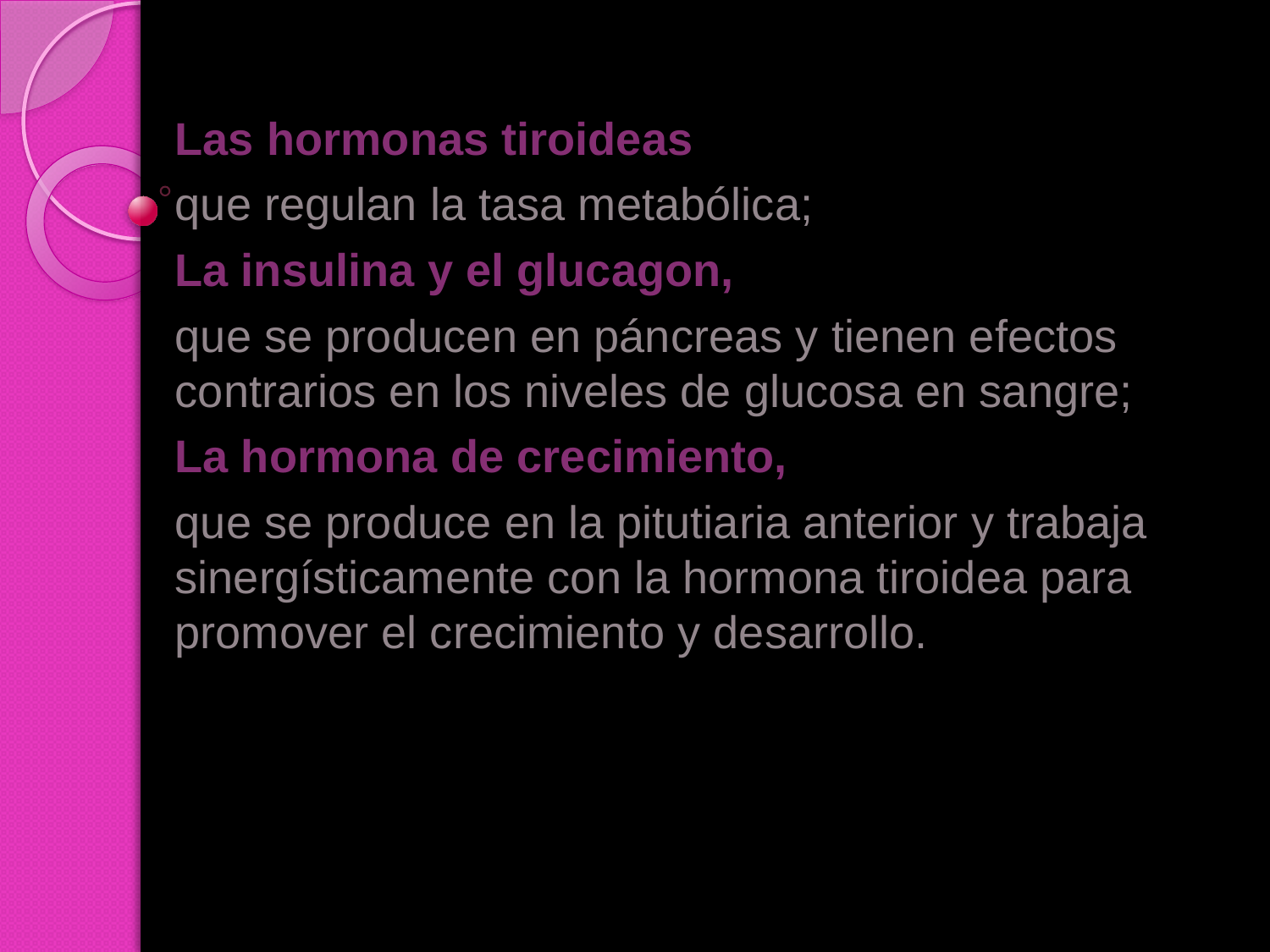

Las hormonas tiroideas
que regulan la tasa metabólica;
La insulina y el glucagon,
que se producen en páncreas y tienen efectos contrarios en los niveles de glucosa en sangre;
La hormona de crecimiento,
que se produce en la pitutiaria anterior y trabaja sinergísticamente con la hormona tiroidea para promover el crecimiento y desarrollo.